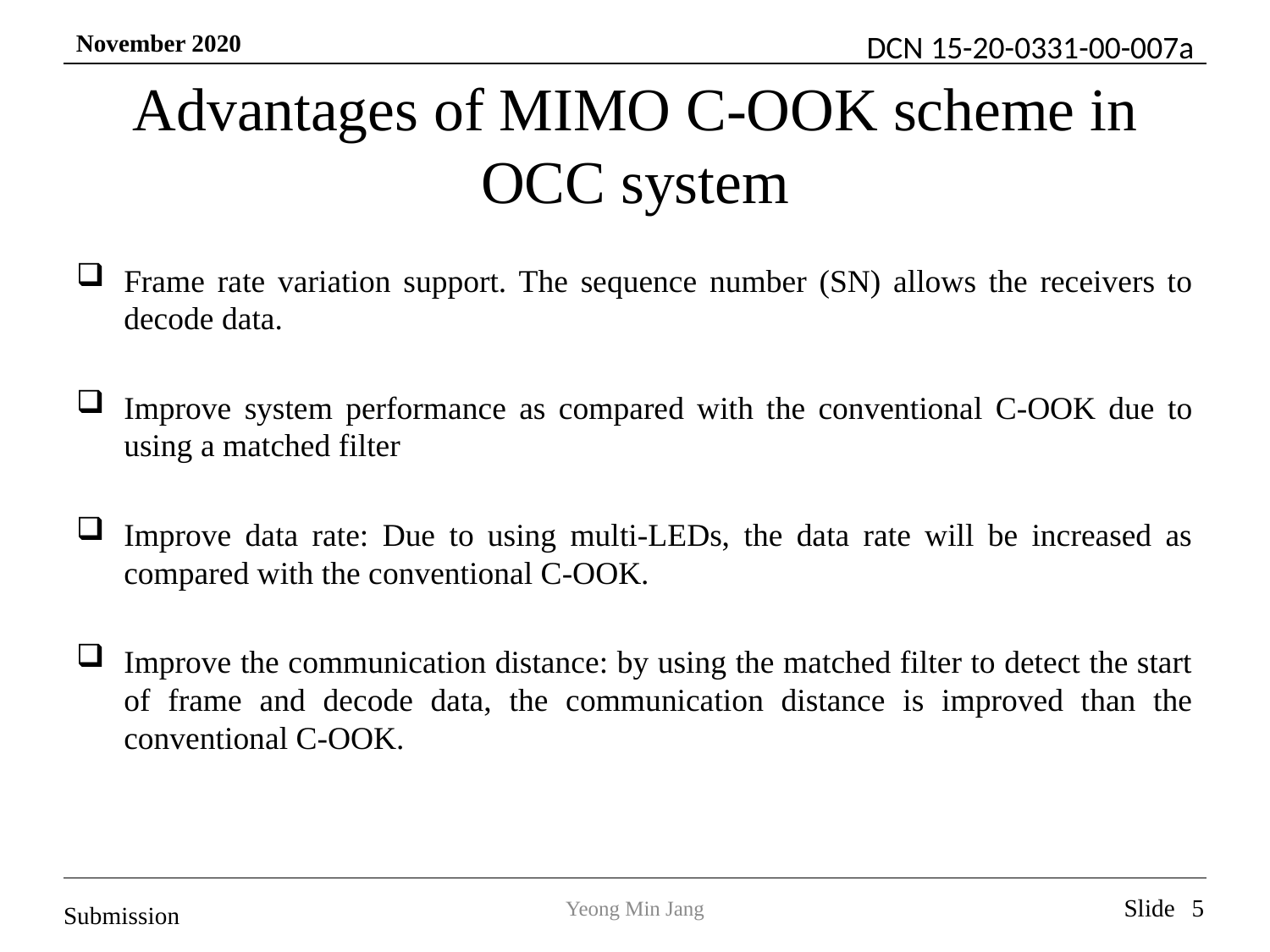

# Advantages of MIMO C-OOK scheme in OCC system
Frame rate variation support. The sequence number (SN) allows the receivers to decode data.

Improve system performance as compared with the conventional C-OOK due to using a matched filter

Improve data rate: Due to using multi-LEDs, the data rate will be increased as compared with the conventional C-OOK.

Improve the communication distance: by using the matched filter to detect the start of frame and decode data, the communication distance is improved than the conventional C-OOK.